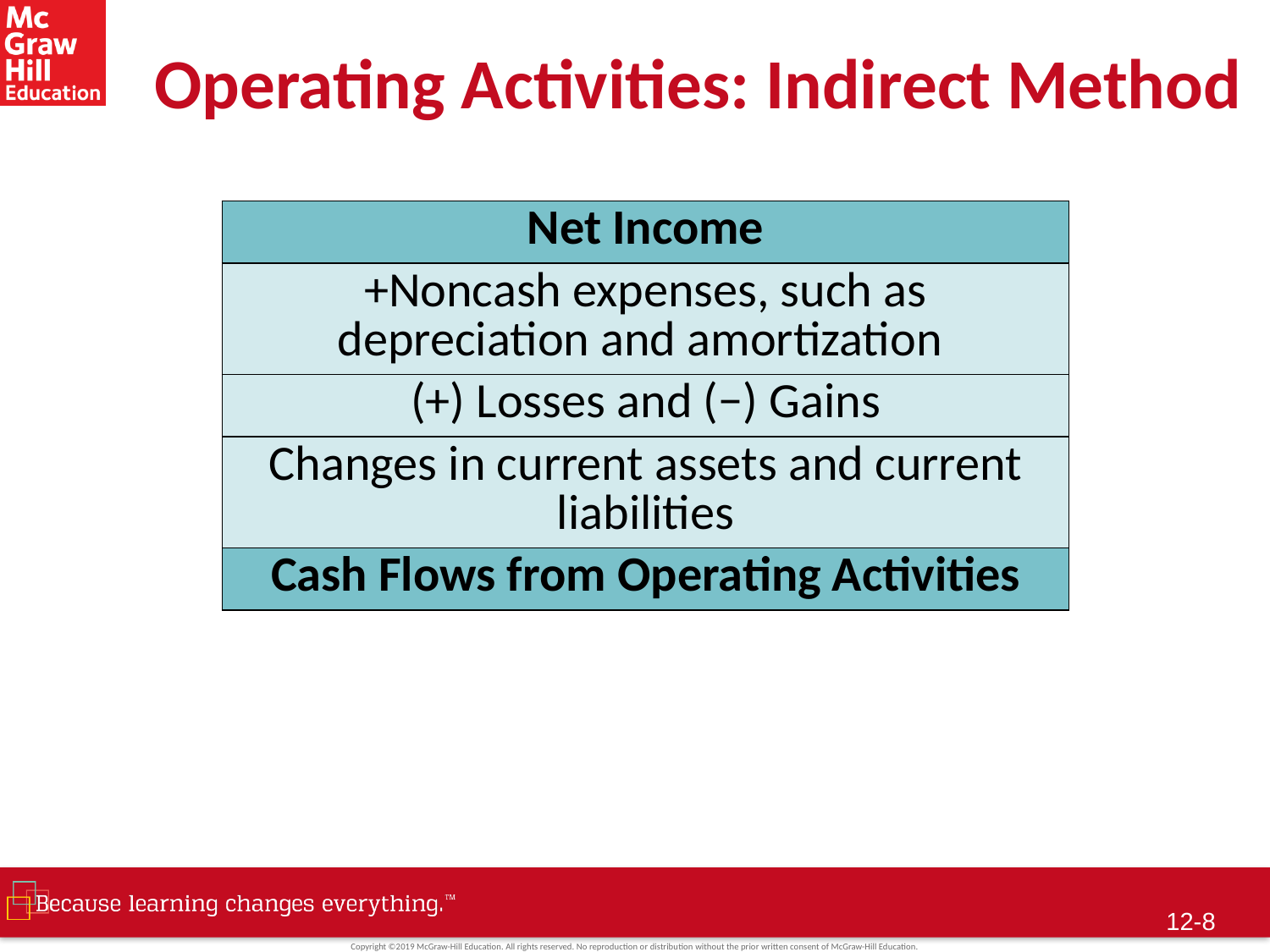

# Operating Activities: Indirect Method
| Net Income |
| --- |
| +Noncash expenses, such as depreciation and amortization |
| (+) Losses and (−) Gains |
| Changes in current assets and current liabilities |
| Cash Flows from Operating Activities |

12-8